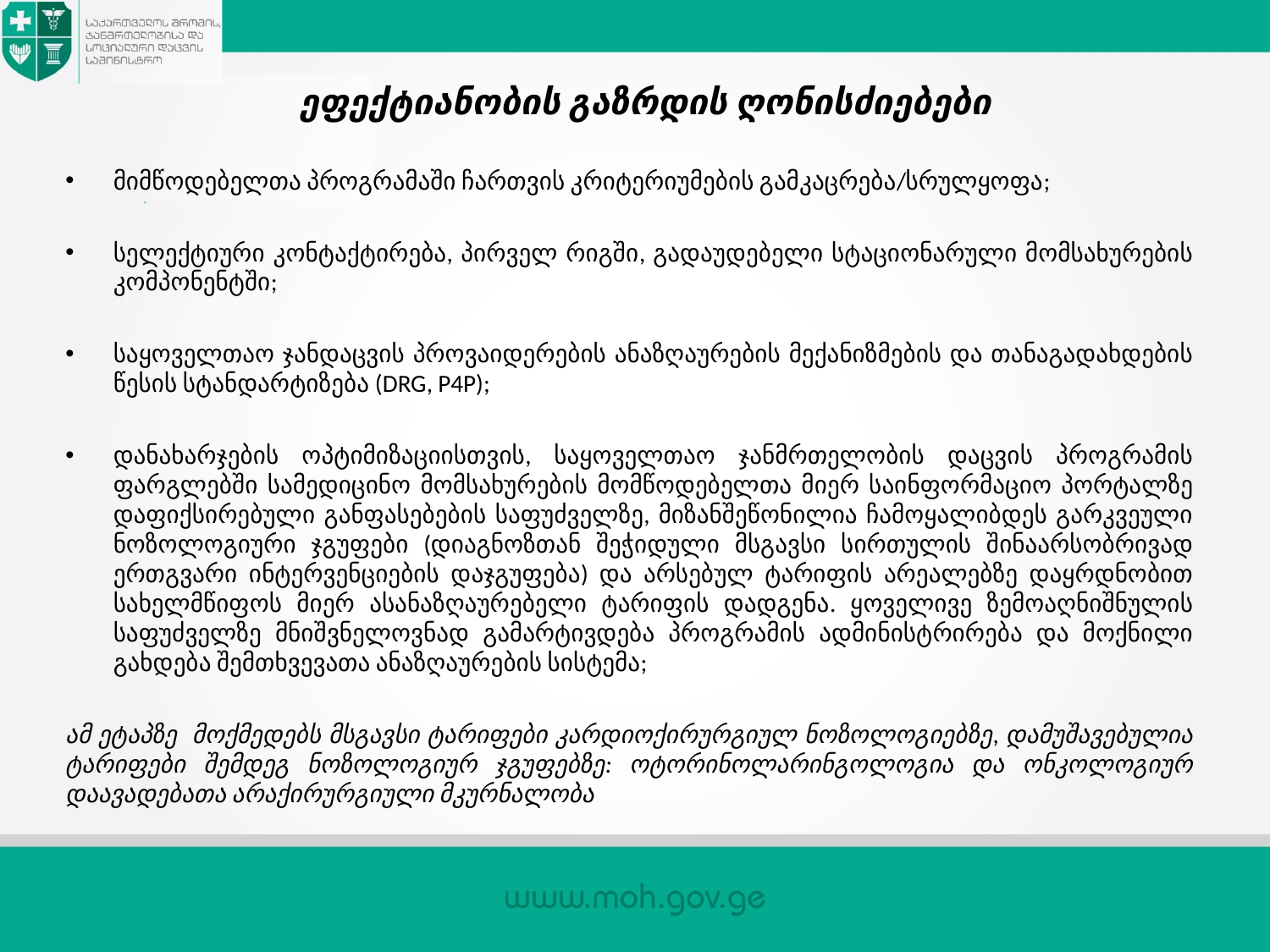

# ეფექტიანობის გაზრდის ღონისძიებები
მიმწოდებელთა პროგრამაში ჩართვის კრიტერიუმების გამკაცრება/სრულყოფა;
სელექტიური კონტაქტირება, პირველ რიგში, გადაუდებელი სტაციონარული მომსახურების კომპონენტში;
საყოველთაო ჯანდაცვის პროვაიდერების ანაზღაურების მექანიზმების და თანაგადახდების წესის სტანდარტიზება (DRG, P4P);
დანახარჯების ოპტიმიზაციისთვის, საყოველთაო ჯანმრთელობის დაცვის პროგრამის ფარგლებში სამედიცინო მომსახურების მომწოდებელთა მიერ საინფორმაციო პორტალზე დაფიქსირებული განფასებების საფუძველზე, მიზანშეწონილია ჩამოყალიბდეს გარკვეული ნოზოლოგიური ჯგუფები (დიაგნოზთან შეჭიდული მსგავსი სირთულის შინაარსობრივად ერთგვარი ინტერვენციების დაჯგუფება) და არსებულ ტარიფის არეალებზე დაყრდნობით სახელმწიფოს მიერ ასანაზღაურებელი ტარიფის დადგენა. ყოველივე ზემოაღნიშნულის საფუძველზე მნიშვნელოვნად გამარტივდება პროგრამის ადმინისტრირება და მოქნილი გახდება შემთხვევათა ანაზღაურების სისტემა;
ამ ეტაპზე  მოქმედებს მსგავსი ტარიფები კარდიოქირურგიულ ნოზოლოგიებზე, დამუშავებულია ტარიფები შემდეგ ნოზოლოგიურ ჯგუფებზე: ოტორინოლარინგოლოგია და ონკოლოგიურ დაავადებათა არაქირურგიული მკურნალობა